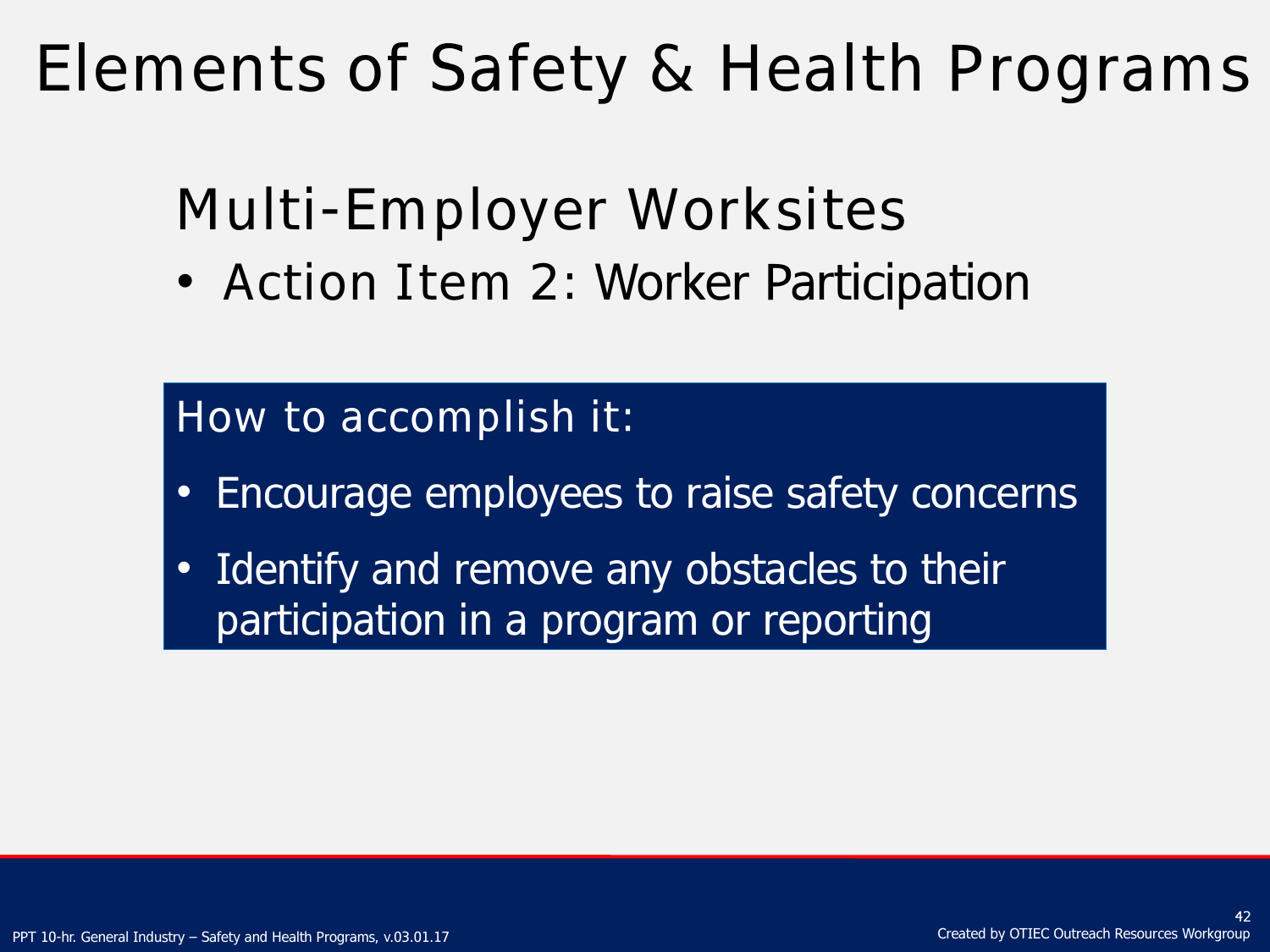

# Elements of Safety & Health Programs
Multi-Employer Worksites
Action Item 2: Worker Participation

How to accomplish it:

Encourage employees to raise safety concerns

Identify and remove any obstacles to their participation in a program or reporting